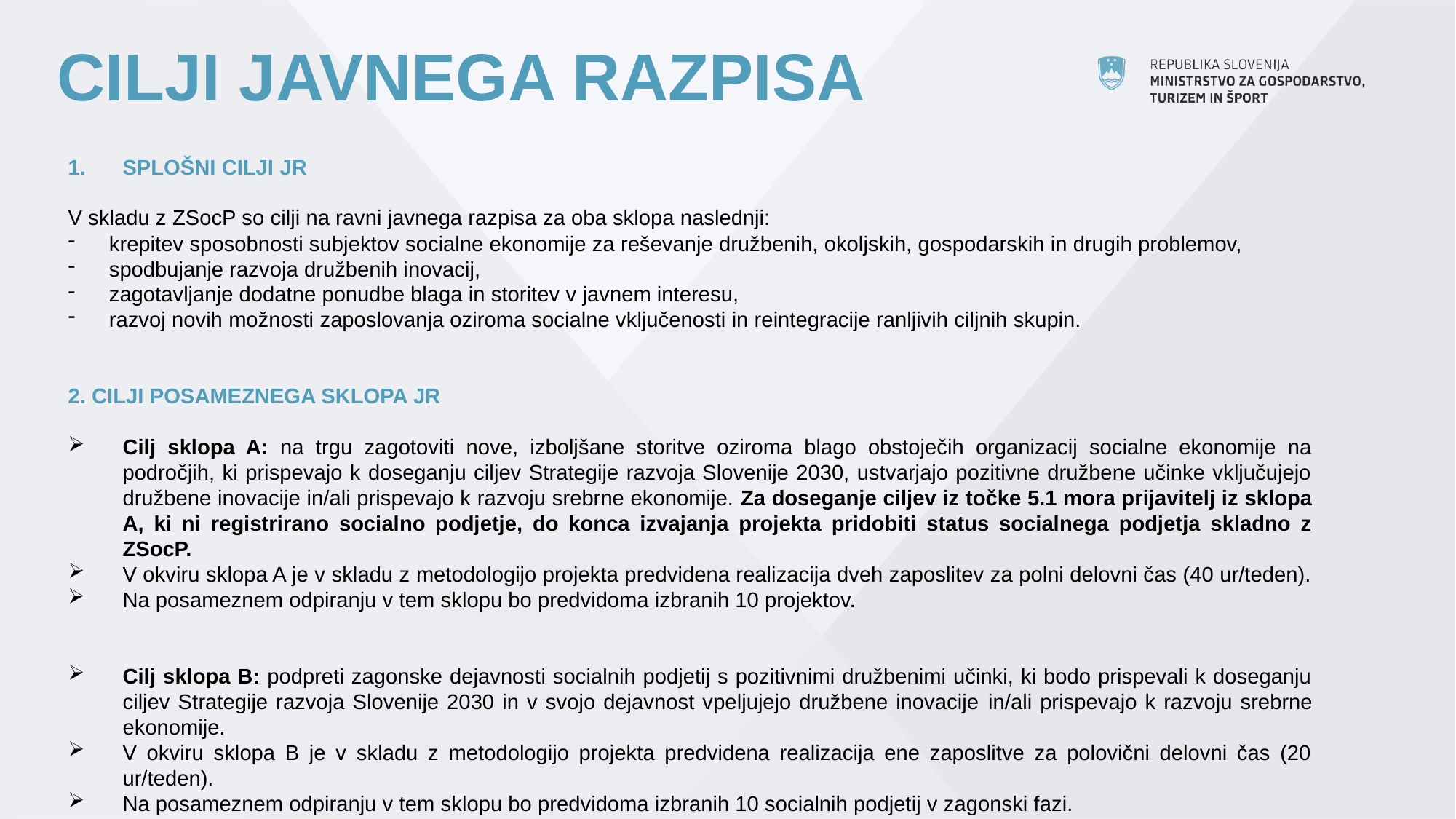

# CILJI JAVNEGA RAZPISA
SPLOŠNI CILJI JR

V skladu z ZSocP so cilji na ravni javnega razpisa za oba sklopa naslednji:
krepitev sposobnosti subjektov socialne ekonomije za reševanje družbenih, okoljskih, gospodarskih in drugih problemov,
spodbujanje razvoja družbenih inovacij,
zagotavljanje dodatne ponudbe blaga in storitev v javnem interesu,
razvoj novih možnosti zaposlovanja oziroma socialne vključenosti in reintegracije ranljivih ciljnih skupin.

2. CILJI POSAMEZNEGA SKLOPA JR

Cilj sklopa A: na trgu zagotoviti nove, izboljšane storitve oziroma blago obstoječih organizacij socialne ekonomije na področjih, ki prispevajo k doseganju ciljev Strategije razvoja Slovenije 2030, ustvarjajo pozitivne družbene učinke vključujejo družbene inovacije in/ali prispevajo k razvoju srebrne ekonomije. Za doseganje ciljev iz točke 5.1 mora prijavitelj iz sklopa A, ki ni registrirano socialno podjetje, do konca izvajanja projekta pridobiti status socialnega podjetja skladno z ZSocP.
V okviru sklopa A je v skladu z metodologijo projekta predvidena realizacija dveh zaposlitev za polni delovni čas (40 ur/teden).
Na posameznem odpiranju v tem sklopu bo predvidoma izbranih 10 projektov.

Cilj sklopa B: podpreti zagonske dejavnosti socialnih podjetij s pozitivnimi družbenimi učinki, ki bodo prispevali k doseganju ciljev Strategije razvoja Slovenije 2030 in v svojo dejavnost vpeljujejo družbene inovacije in/ali prispevajo k razvoju srebrne ekonomije.
V okviru sklopa B je v skladu z metodologijo projekta predvidena realizacija ene zaposlitve za polovični delovni čas (20 ur/teden).
Na posameznem odpiranju v tem sklopu bo predvidoma izbranih 10 socialnih podjetij v zagonski fazi.